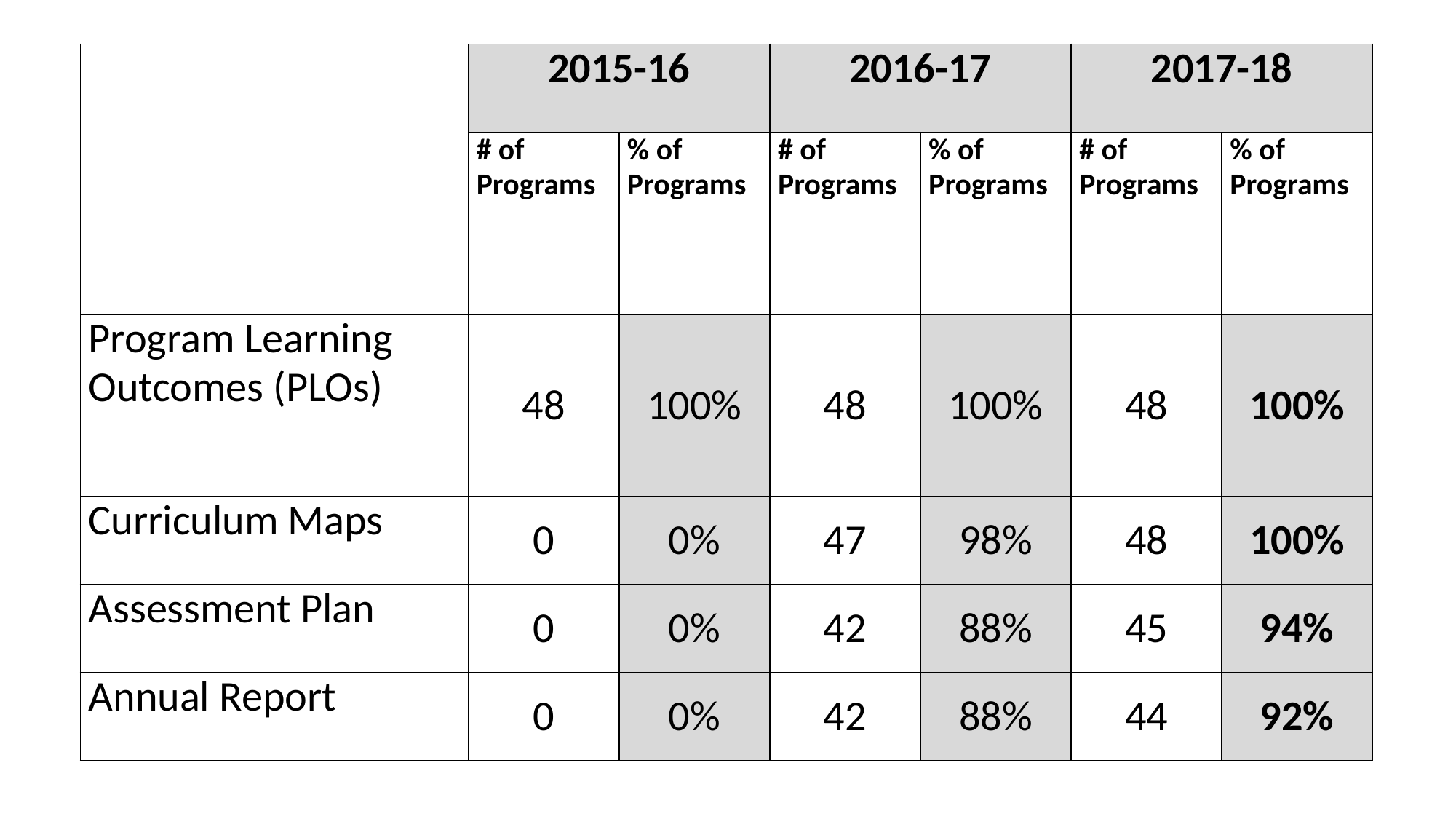

|  | 2015-16 |  | 2016-17 |  | 2017-18 |  |
| --- | --- | --- | --- | --- | --- | --- |
|  | # of Programs | % of Programs | # of Programs | % of Programs | # of Programs | % of Programs |
| Program Learning Outcomes (PLOs) | 48 | 100% | 48 | 100% | 48 | 100% |
| Curriculum Maps | 0 | 0% | 47 | 98% | 48 | 100% |
| Assessment Plan | 0 | 0% | 42 | 88% | 45 | 94% |
| Annual Report | 0 | 0% | 42 | 88% | 44 | 92% |